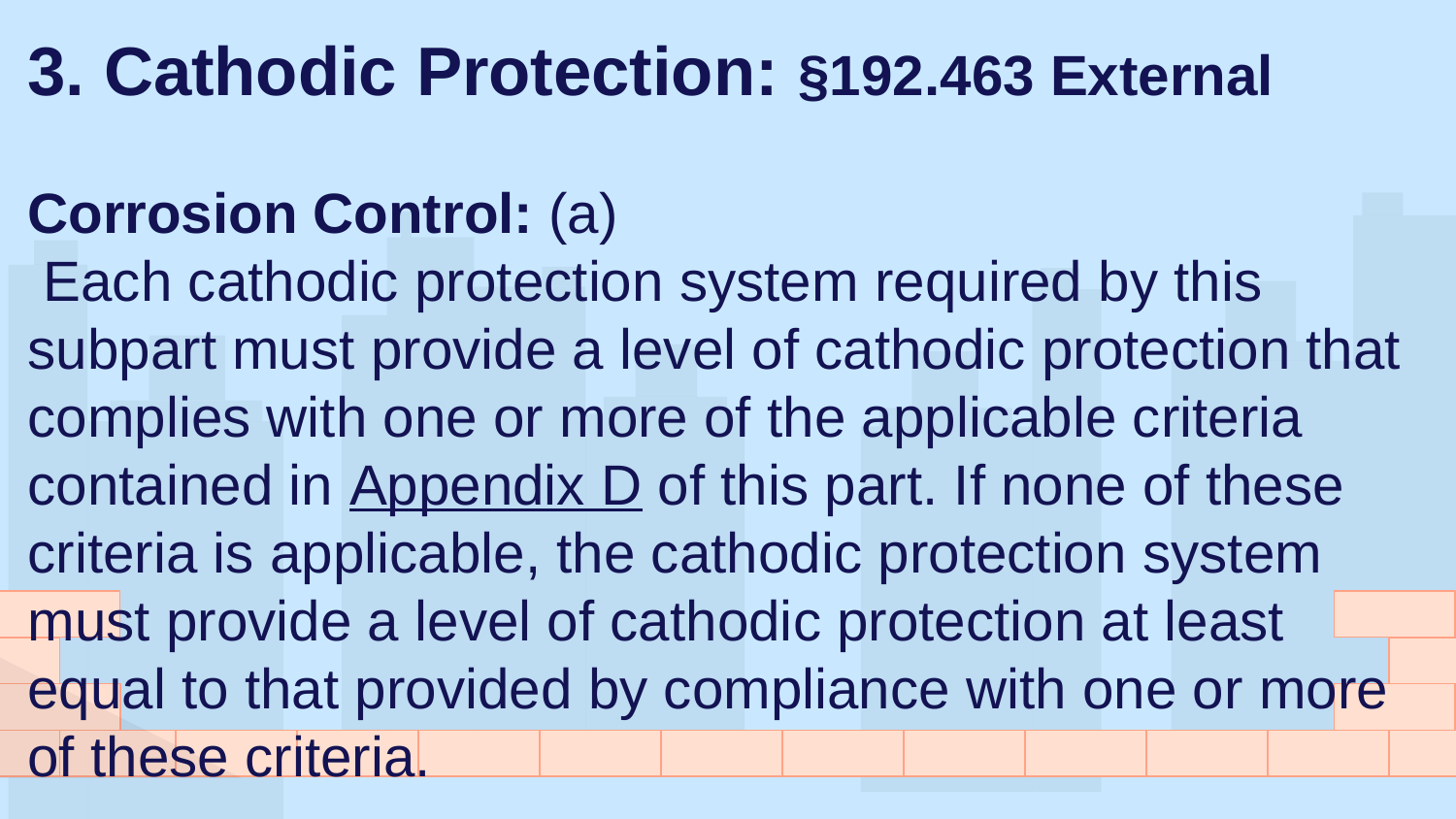

# 3. Cathodic Protection: §192.463 External Corrosion Control: (a)  Each cathodic protection system required by this subpart must provide a level of cathodic protection that complies with one or more of the applicable criteria contained in Appendix D of this part. If none of these criteria is applicable, the cathodic protection system must provide a level of cathodic protection at least equal to that provided by compliance with one or more of these criteria.